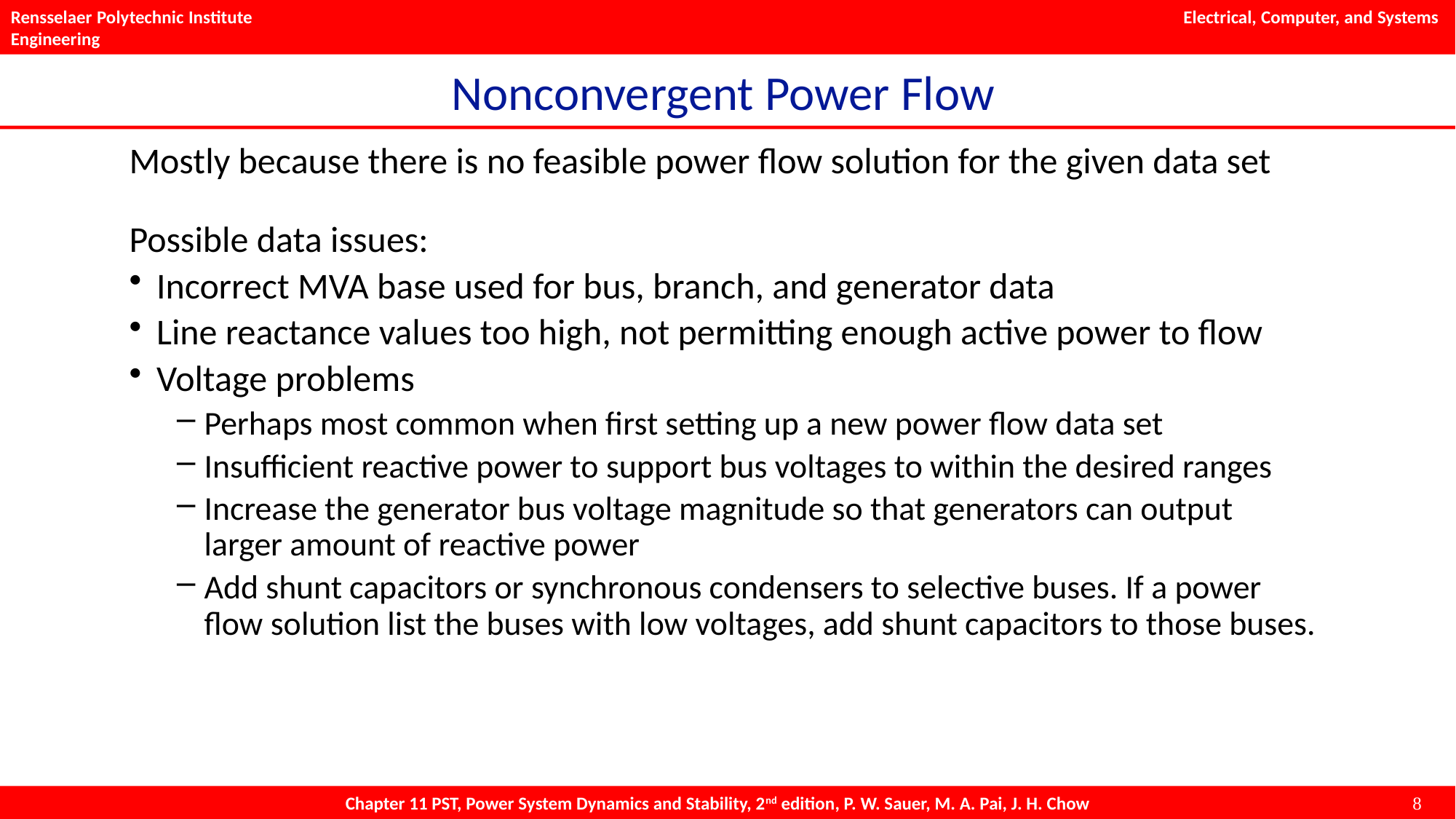

# Nonconvergent Power Flow

Mostly because there is no feasible power flow solution for the given data set
Possible data issues:
Incorrect MVA base used for bus, branch, and generator data
Line reactance values too high, not permitting enough active power to flow
Voltage problems
Perhaps most common when first setting up a new power flow data set
Insufficient reactive power to support bus voltages to within the desired ranges
Increase the generator bus voltage magnitude so that generators can output larger amount of reactive power
Add shunt capacitors or synchronous condensers to selective buses. If a power flow solution list the buses with low voltages, add shunt capacitors to those buses.